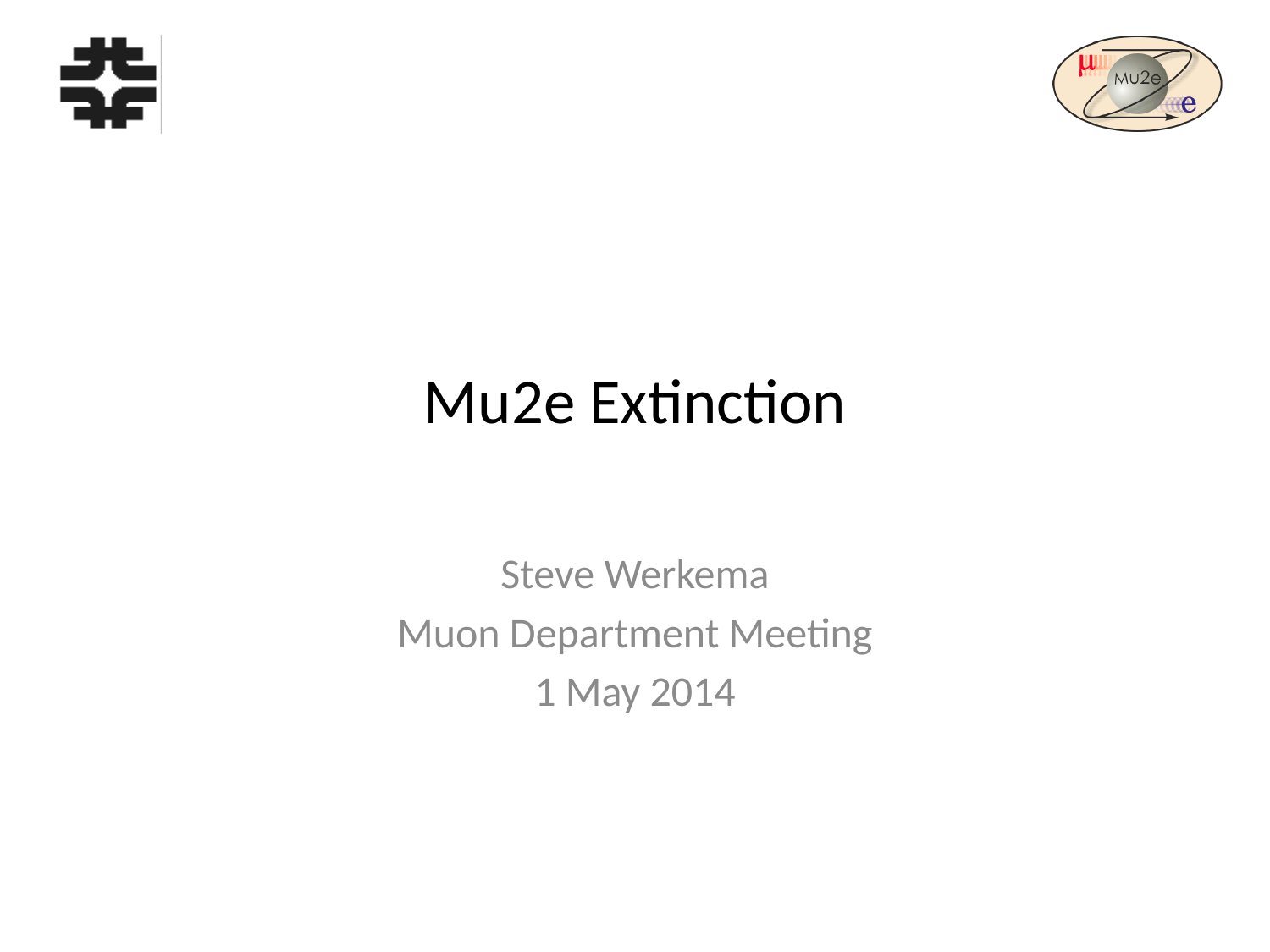

# Mu2e Extinction
Steve Werkema
Muon Department Meeting
1 May 2014